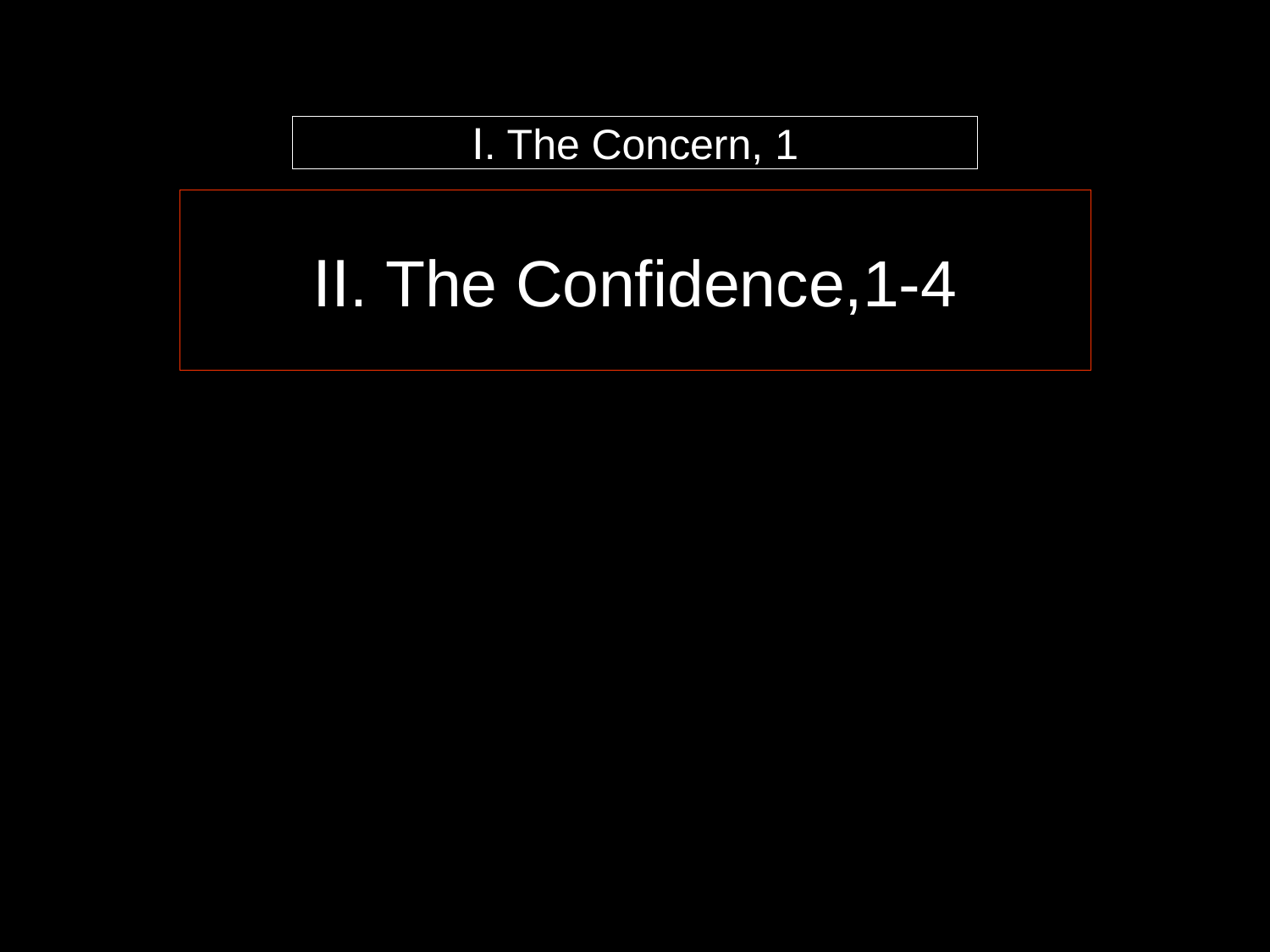

# I. The Concern, 1
II. The Confidence,1-4